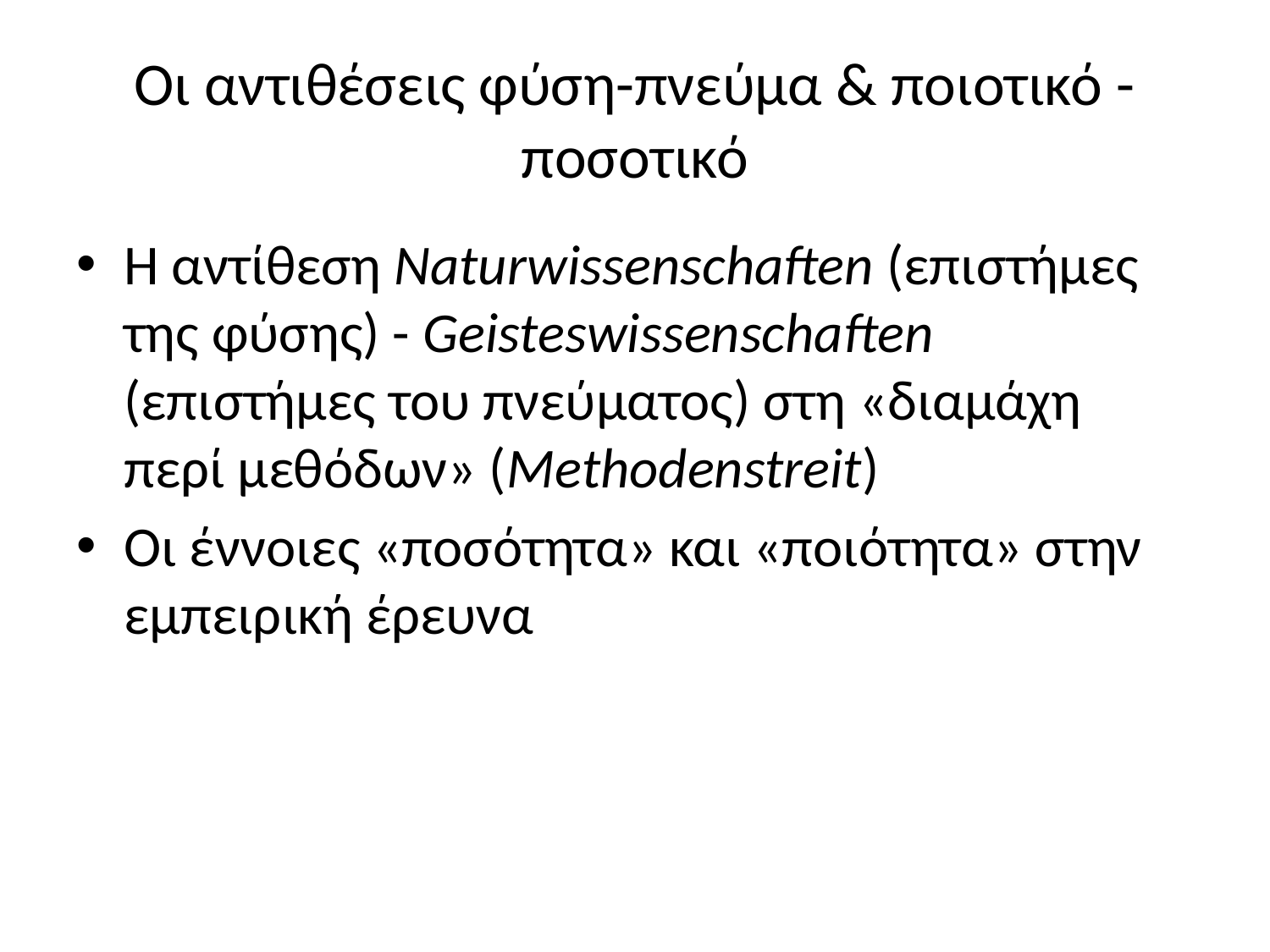

# Οι αντιθέσεις φύση-πνεύμα & ποιοτικό - ποσοτικό
Η αντίθεση Naturwissenschaften (επιστήμες της φύσης) - Geisteswissenschaften (επιστήμες του πνεύματος) στη «διαμάχη περί μεθόδων» (Methodenstreit)
Οι έννοιες «ποσότητα» και «ποιότητα» στην εμπειρική έρευνα